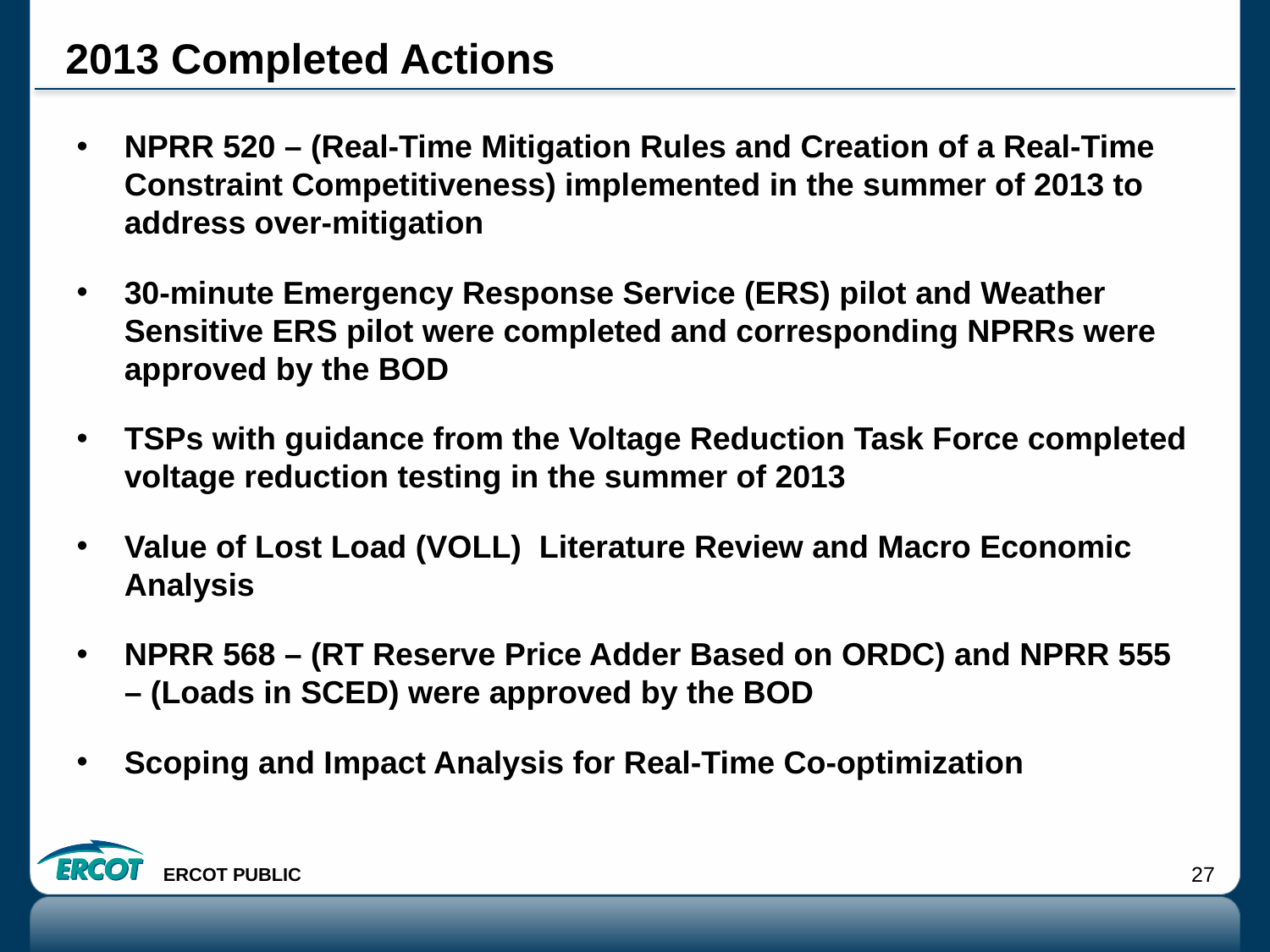

# 2013 Completed Actions
NPRR 520 – (Real-Time Mitigation Rules and Creation of a Real-Time Constraint Competitiveness) implemented in the summer of 2013 to address over-mitigation
30-minute Emergency Response Service (ERS) pilot and Weather Sensitive ERS pilot were completed and corresponding NPRRs were approved by the BOD
TSPs with guidance from the Voltage Reduction Task Force completed voltage reduction testing in the summer of 2013
Value of Lost Load (VOLL)  Literature Review and Macro Economic Analysis
NPRR 568 – (RT Reserve Price Adder Based on ORDC) and NPRR 555 – (Loads in SCED) were approved by the BOD
Scoping and Impact Analysis for Real-Time Co-optimization